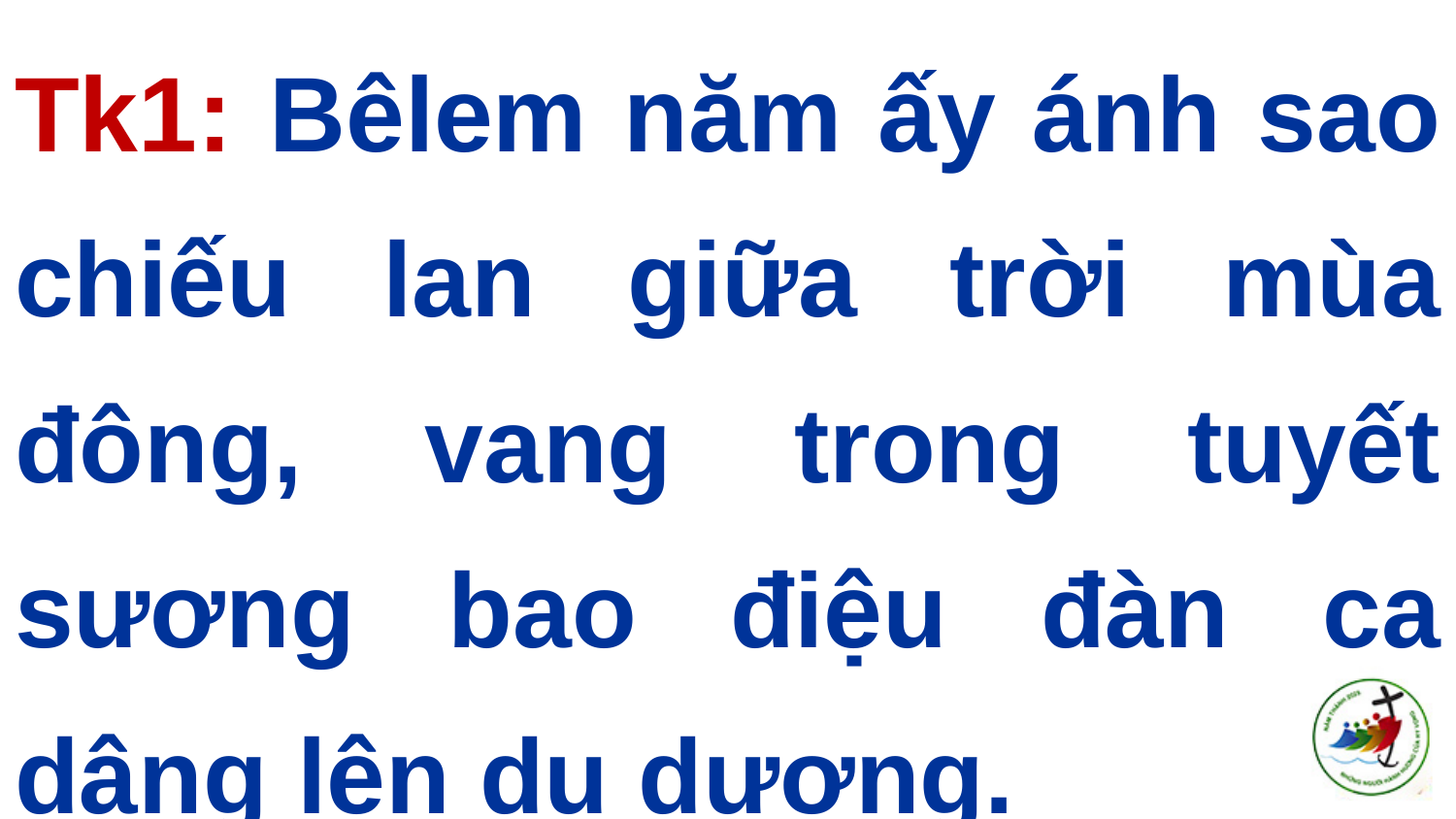

Tk1: Bêlem năm ấy ánh sao chiếu lan giữa trời mùa đông, vang trong tuyết sương bao điệu đàn ca dâng lên du dương.